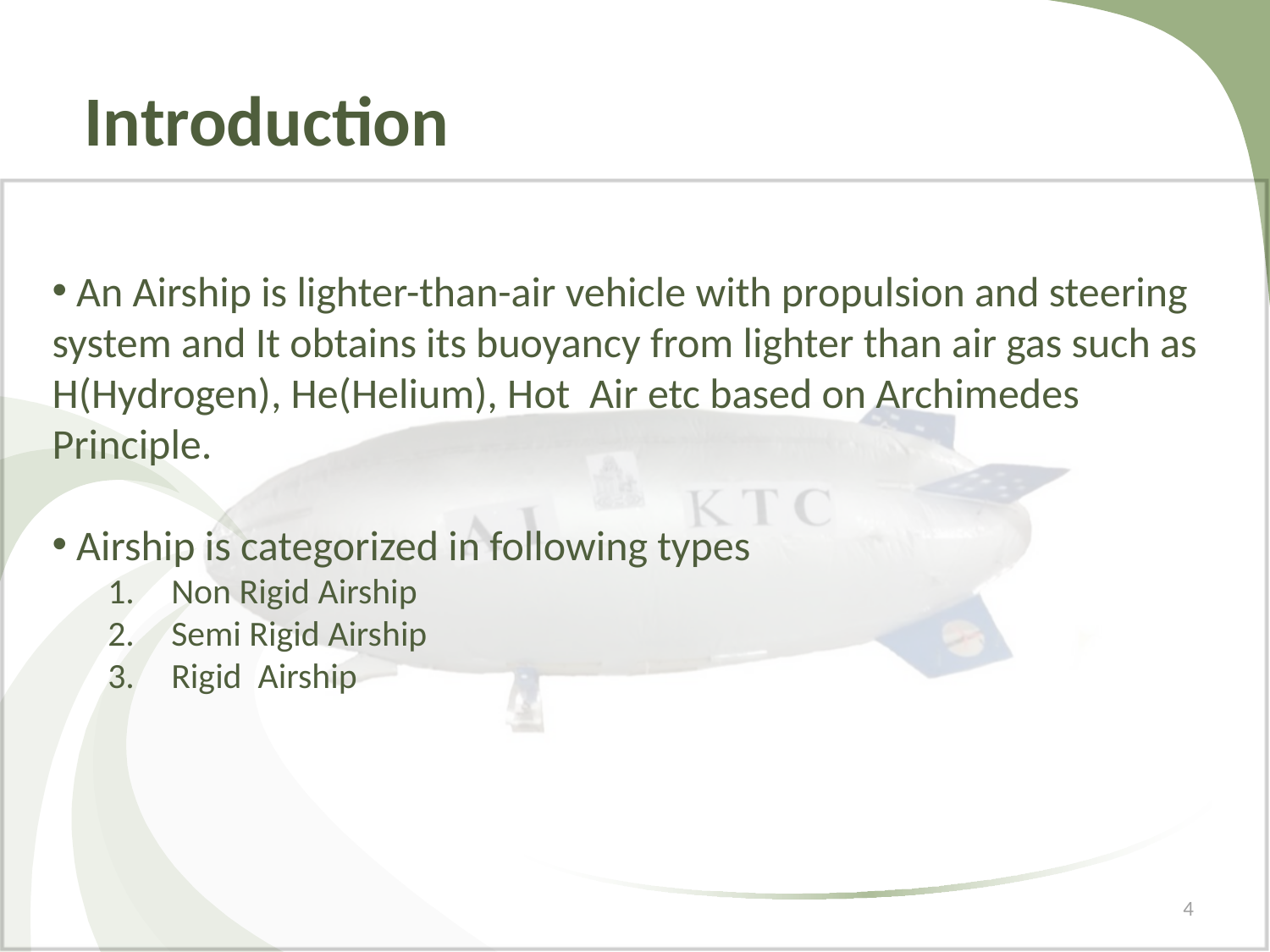

Introduction

 An Airship is lighter-than-air vehicle with propulsion and steering system and It obtains its buoyancy from lighter than air gas such as H(Hydrogen), He(Helium), Hot  Air etc based on Archimedes Principle.
 Airship is categorized in following types
Non Rigid Airship
Semi Rigid Airship
Rigid  Airship

4